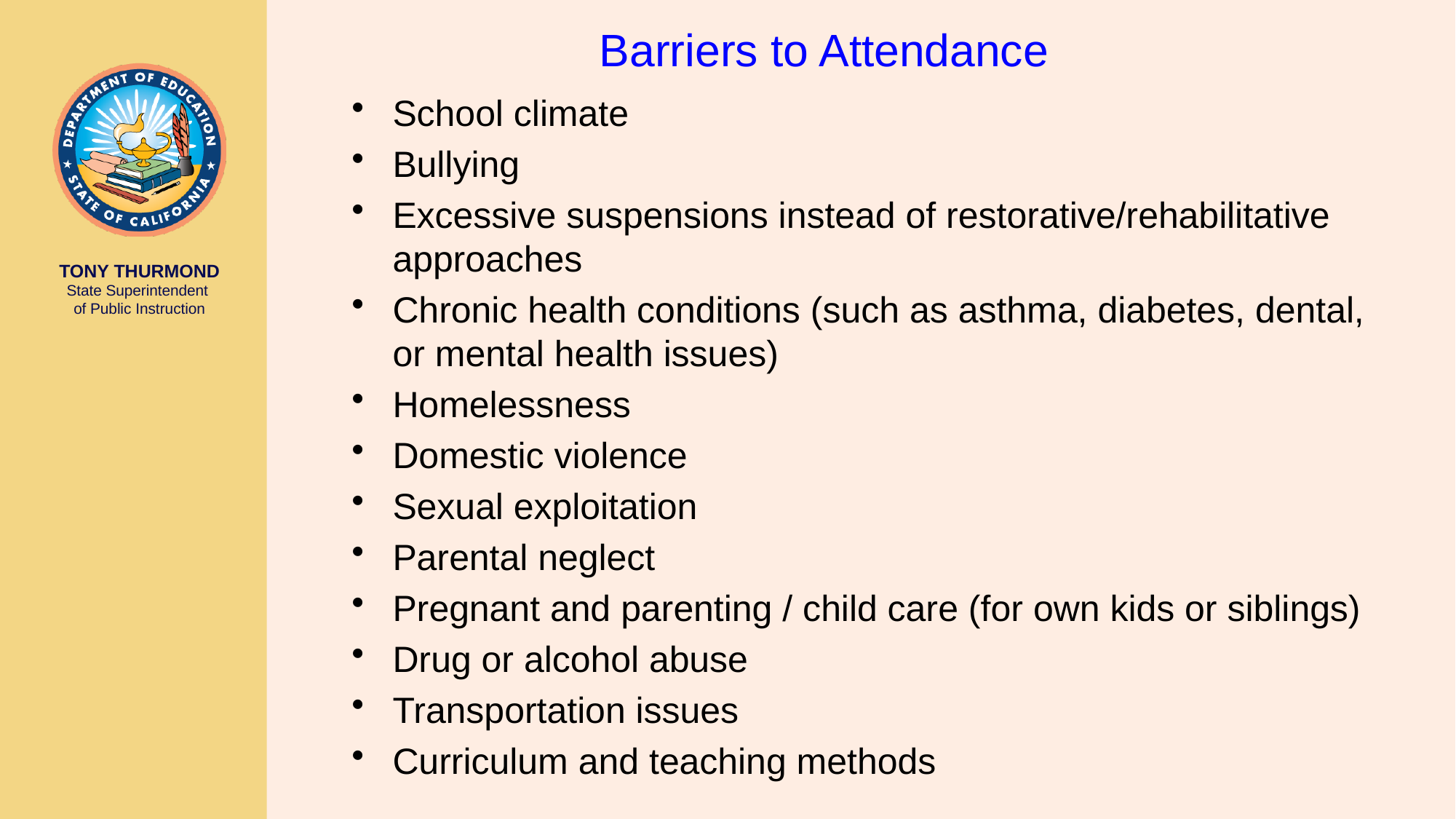

Barriers to Attendance
School climate
Bullying
Excessive suspensions instead of restorative/rehabilitative approaches
Chronic health conditions (such as asthma, diabetes, dental, or mental health issues)
Homelessness
Domestic violence
Sexual exploitation
Parental neglect
Pregnant and parenting / child care (for own kids or siblings)
Drug or alcohol abuse
Transportation issues
Curriculum and teaching methods